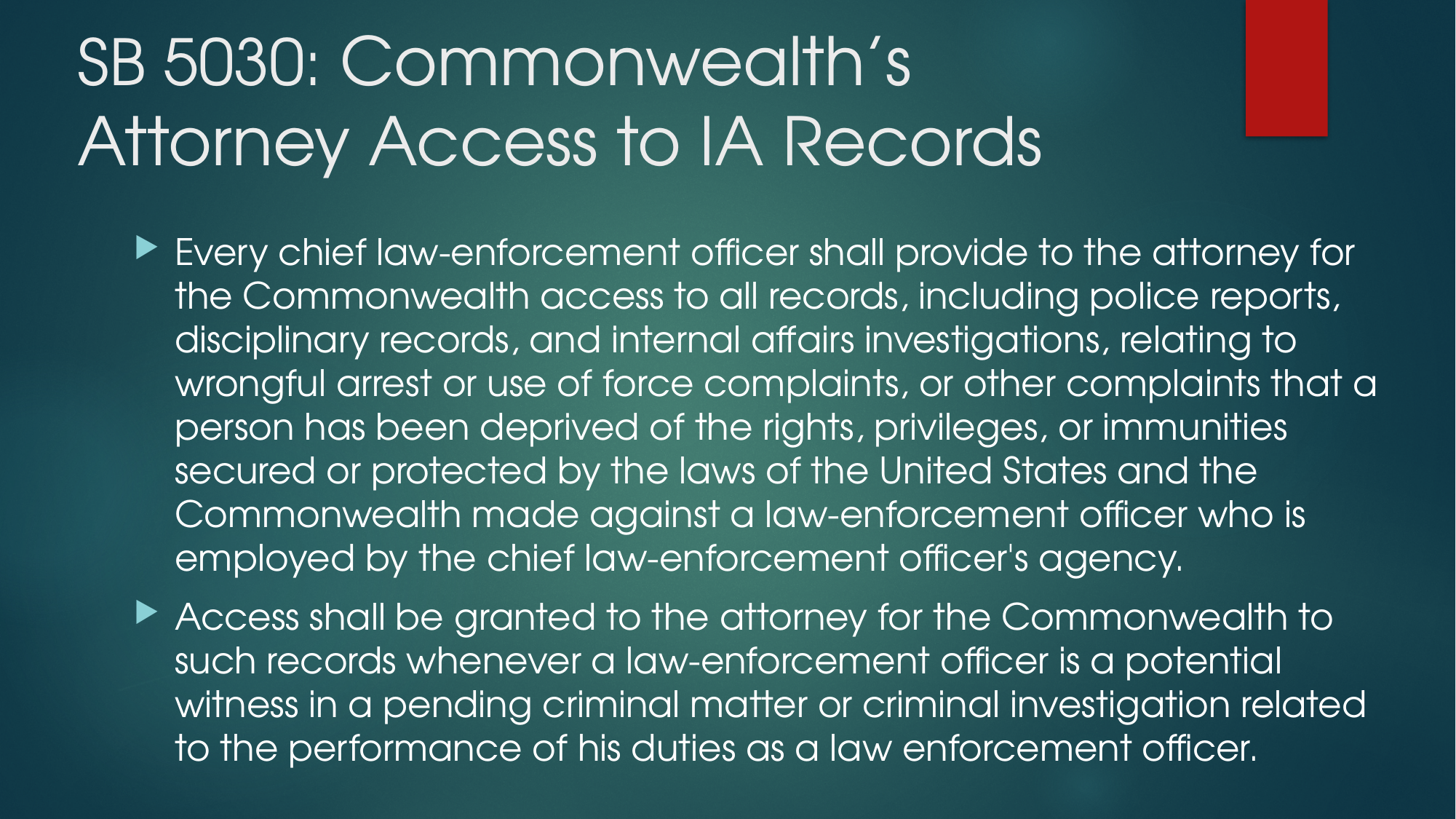

# SB 5030: Commonwealth’s Attorney Access to IA Records
Every chief law-enforcement officer shall provide to the attorney for the Commonwealth access to all records, including police reports, disciplinary records, and internal affairs investigations, relating to wrongful arrest or use of force complaints, or other complaints that a person has been deprived of the rights, privileges, or immunities secured or protected by the laws of the United States and the Commonwealth made against a law-enforcement officer who is employed by the chief law-enforcement officer's agency.
Access shall be granted to the attorney for the Commonwealth to such records whenever a law-enforcement officer is a potential witness in a pending criminal matter or criminal investigation related to the performance of his duties as a law enforcement officer.